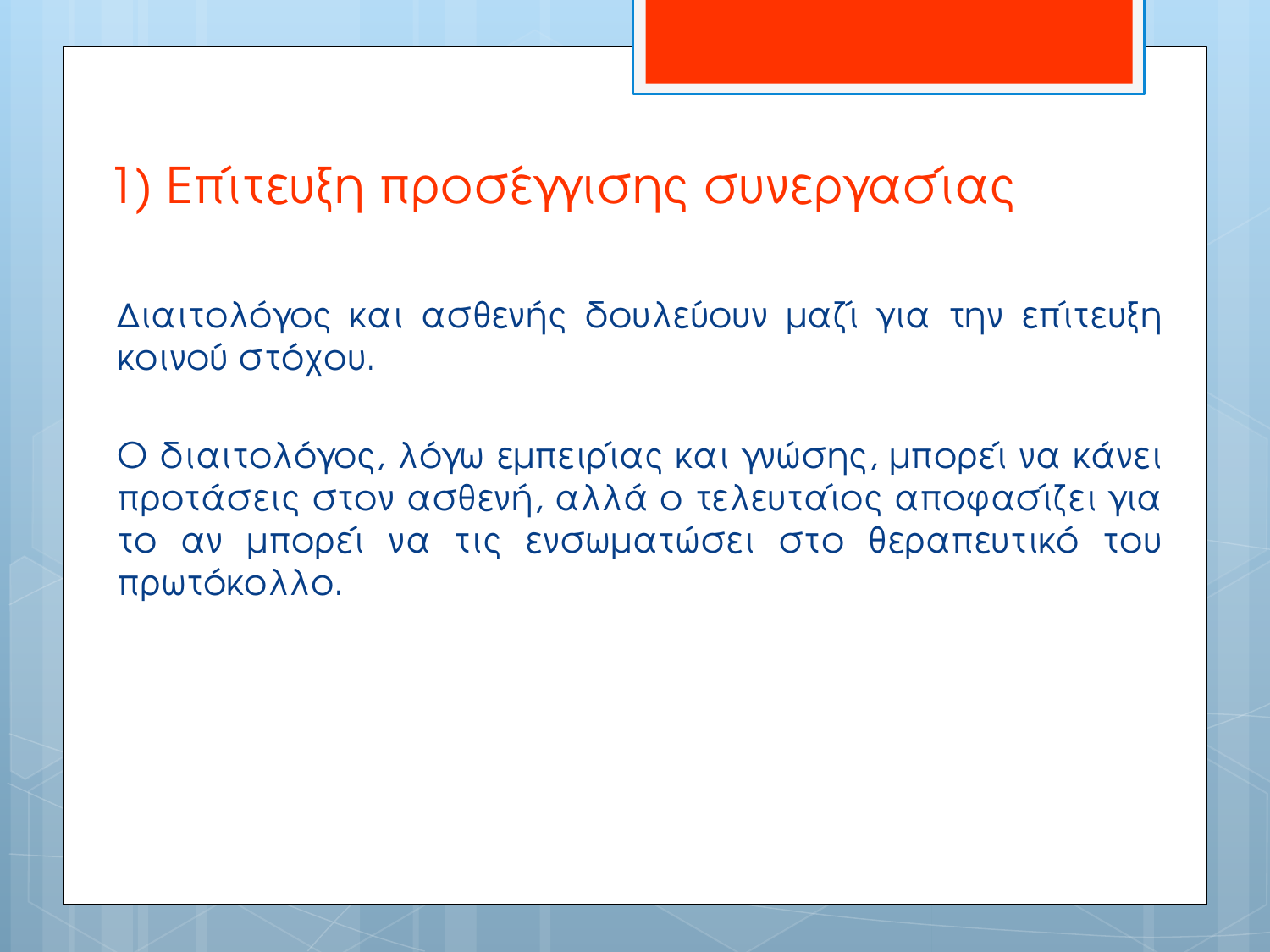

# 1) Επίτευξη προσέγγισης συνεργασίας
Διαιτολόγος και ασθενής δουλεύουν μαζί για την επίτευξη κοινού στόχου.

Ο διαιτολόγος, λόγω εμπειρίας και γνώσης, μπορεί να κάνει προτάσεις στον ασθενή, αλλά ο τελευταίος αποφασίζει για το αν μπορεί να τις ενσωματώσει στο θεραπευτικό του πρωτόκολλο.